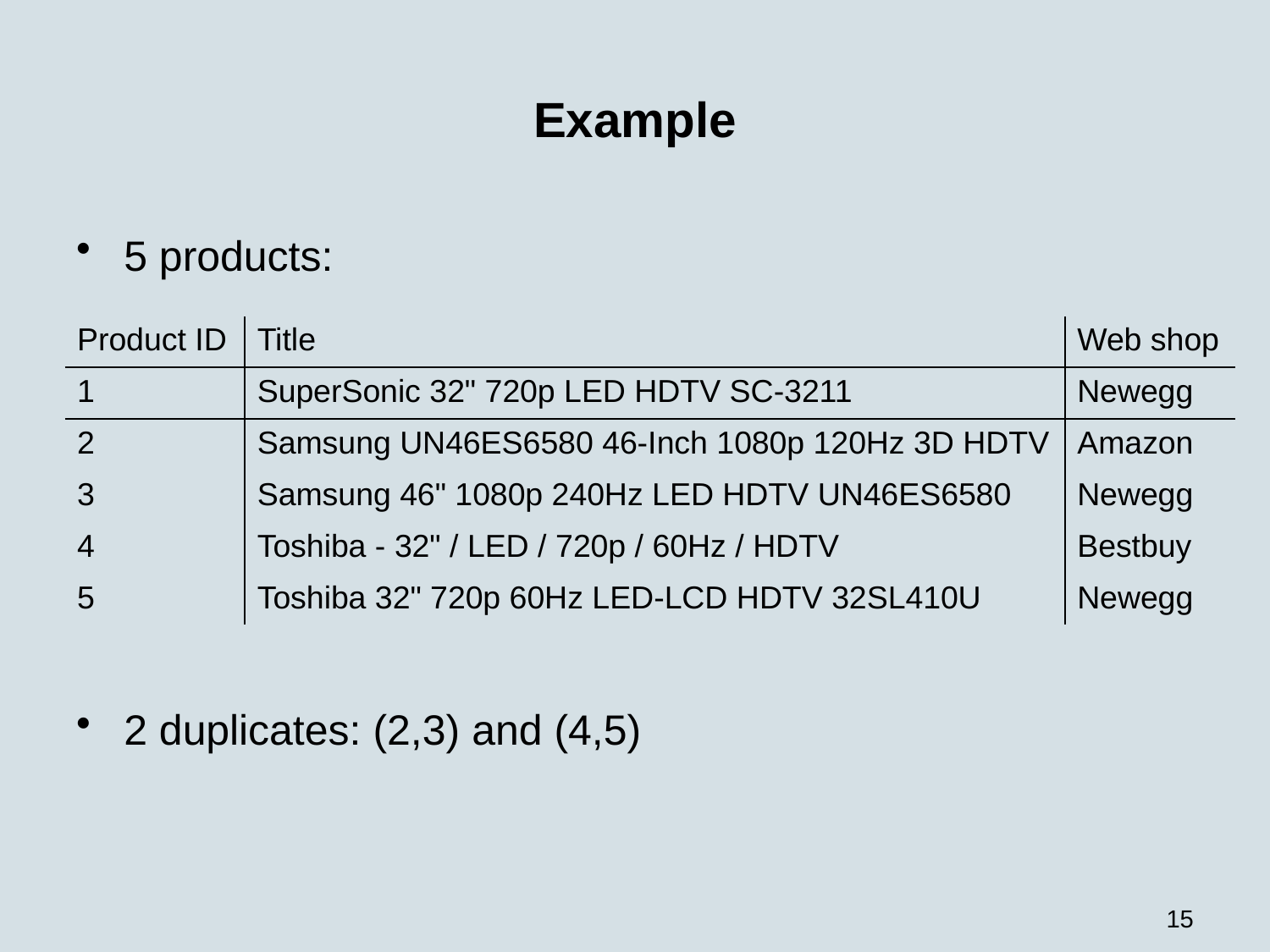

# Example
5 products:

2 duplicates: (2,3) and (4,5)

| Product ID | Title | Web shop |
| --- | --- | --- |
| 1 | SuperSonic 32" 720p LED HDTV SC-3211 | Newegg |
| 2 | Samsung UN46ES6580 46-Inch 1080p 120Hz 3D HDTV | Amazon |
| 3 | Samsung 46" 1080p 240Hz LED HDTV UN46ES6580 | Newegg |
| 4 | Toshiba - 32" / LED / 720p / 60Hz / HDTV | Bestbuy |
| 5 | Toshiba 32" 720p 60Hz LED-LCD HDTV 32SL410U | Newegg |

15